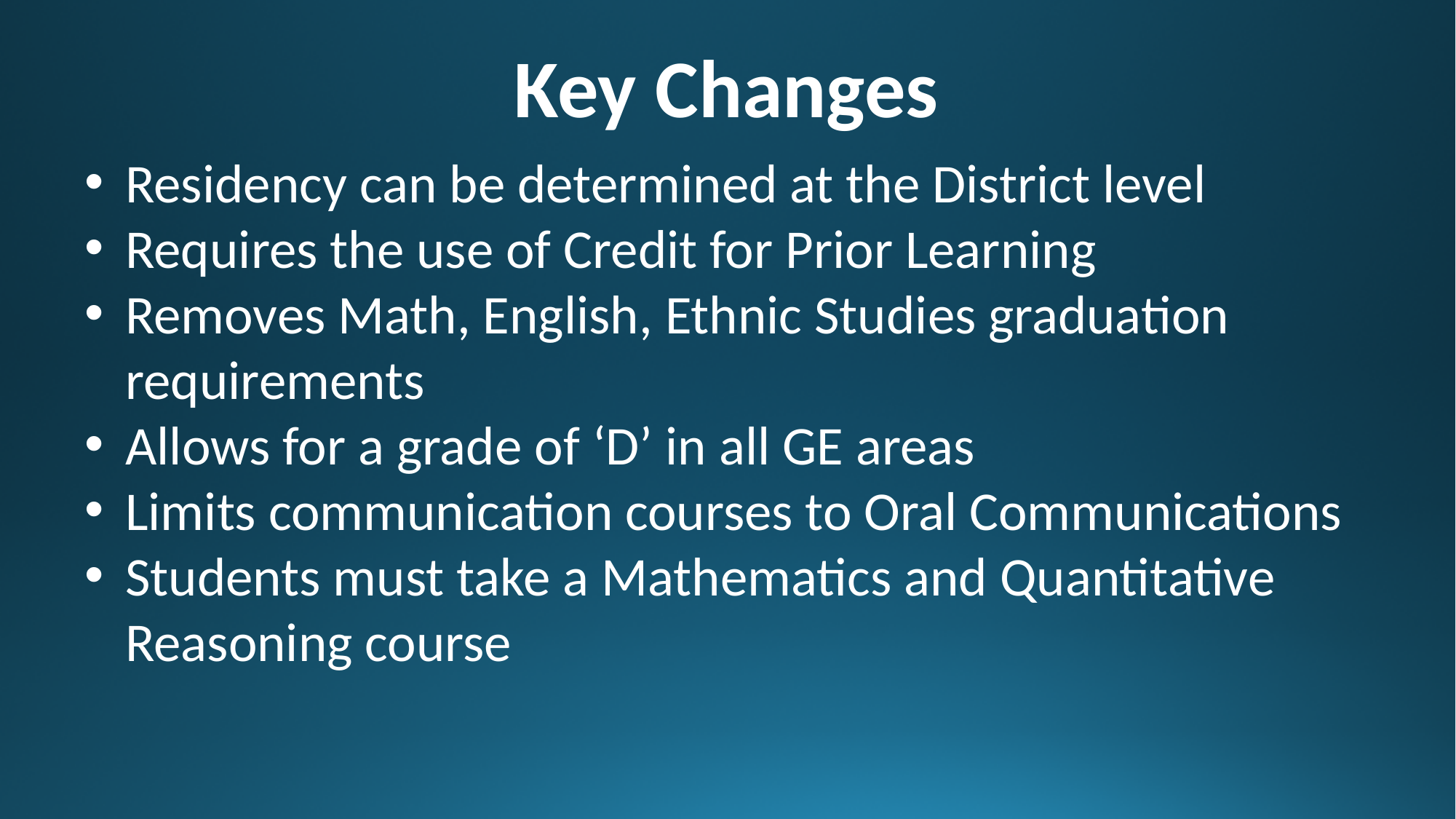

Key Changes
Residency can be determined at the District level
Requires the use of Credit for Prior Learning
Removes Math, English, Ethnic Studies graduation requirements
Allows for a grade of ‘D’ in all GE areas
Limits communication courses to Oral Communications
Students must take a Mathematics and Quantitative Reasoning course